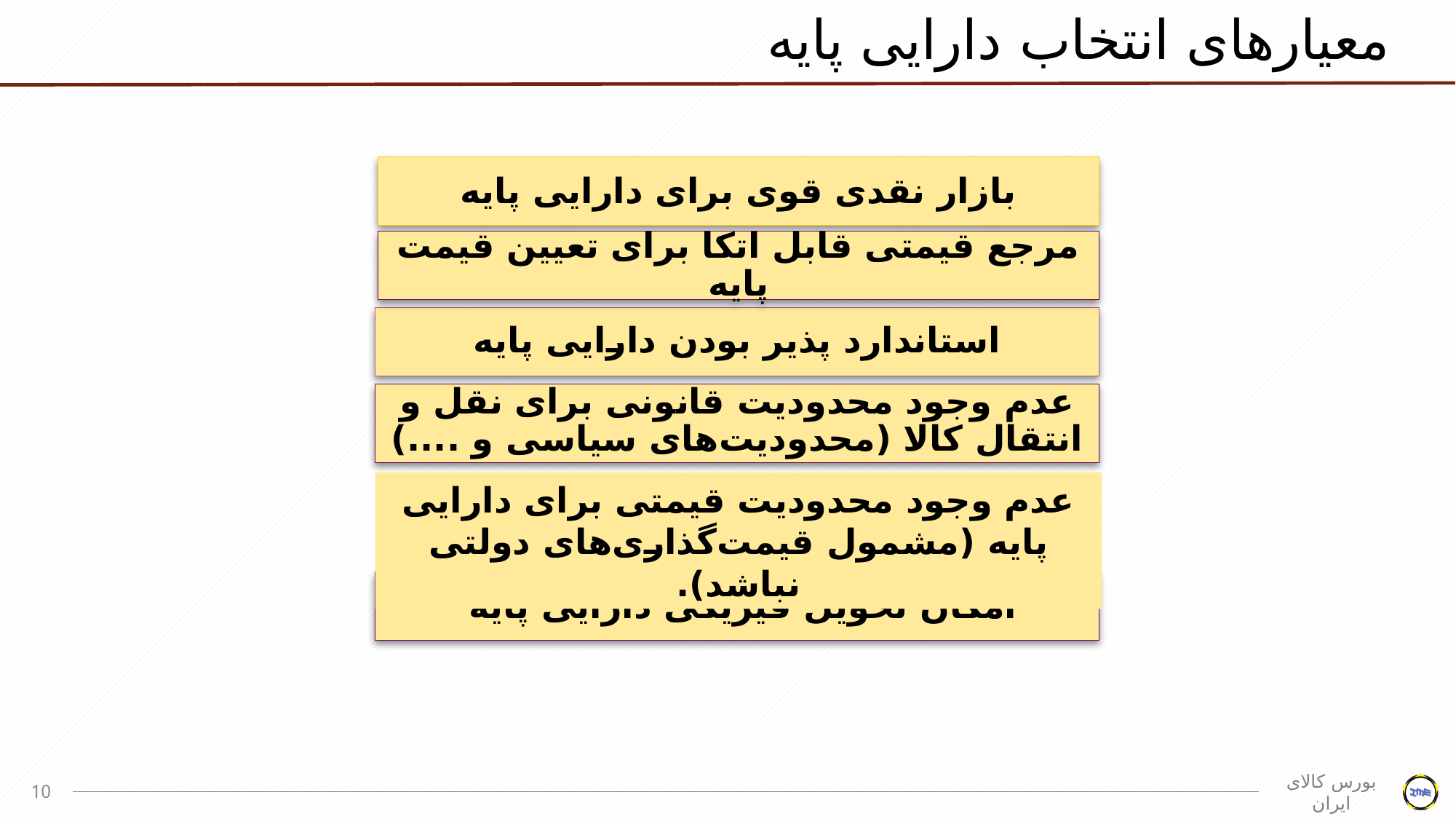

معیارهای انتخاب دارایی پایه

بازار نقدی قوی برای دارایی پایه

مرجع قیمتی قابل اتکا برای تعیین قیمت پایه
استاندارد پذیر بودن دارایی پایه

عدم وجود محدودیت قانونی برای نقل و انتقال کالا (محدودیت‌های سیاسی و ....)
عدم وجود محدودیت قیمتی برای دارایی پایه (مشمول قیمت‌گذاری‌های دولتی نباشد).

امکان تحویل فیزیکی دارایی پایه
10
بورس کالای ایران